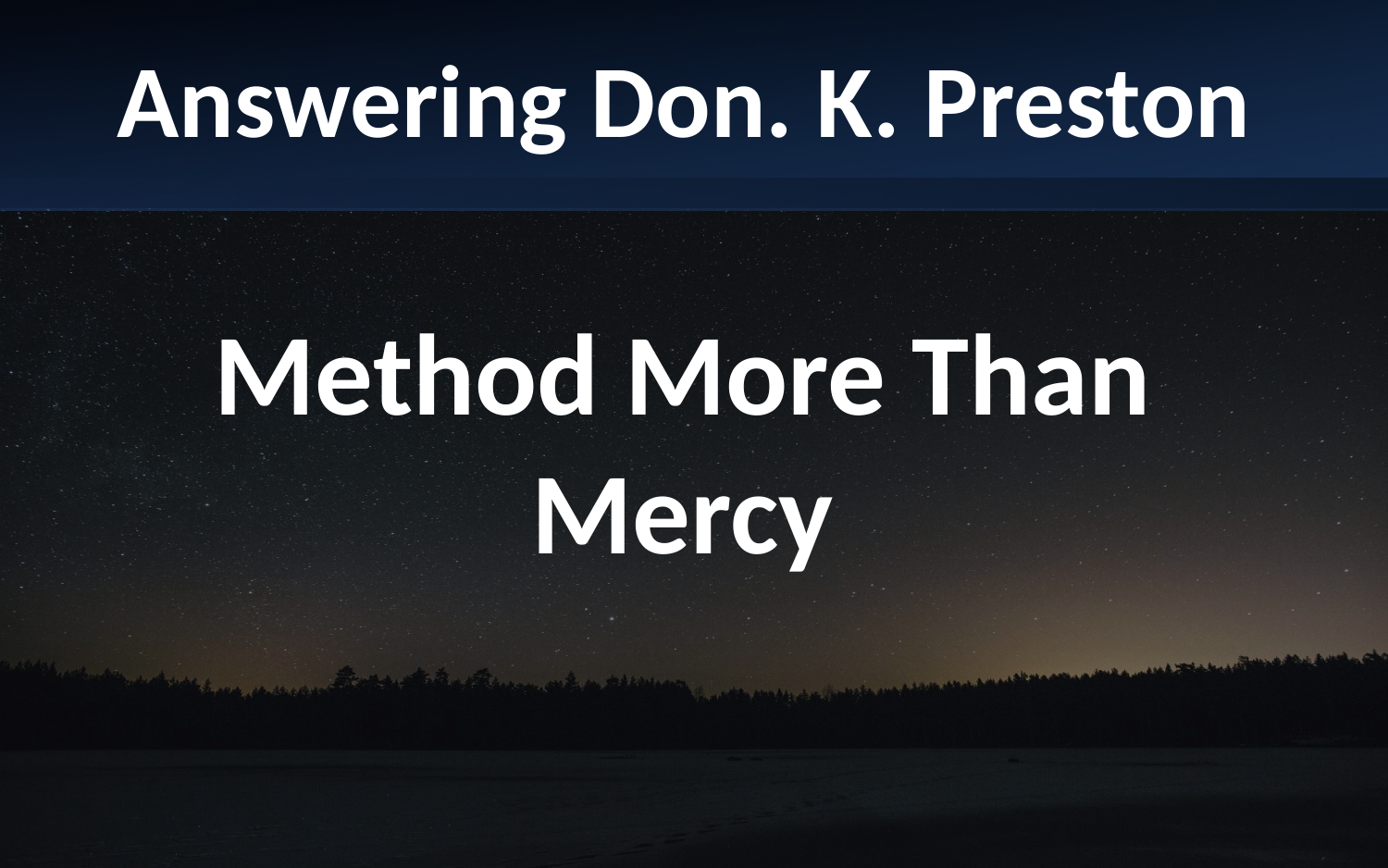

Answering Don. K. Preston
Method More Than Mercy